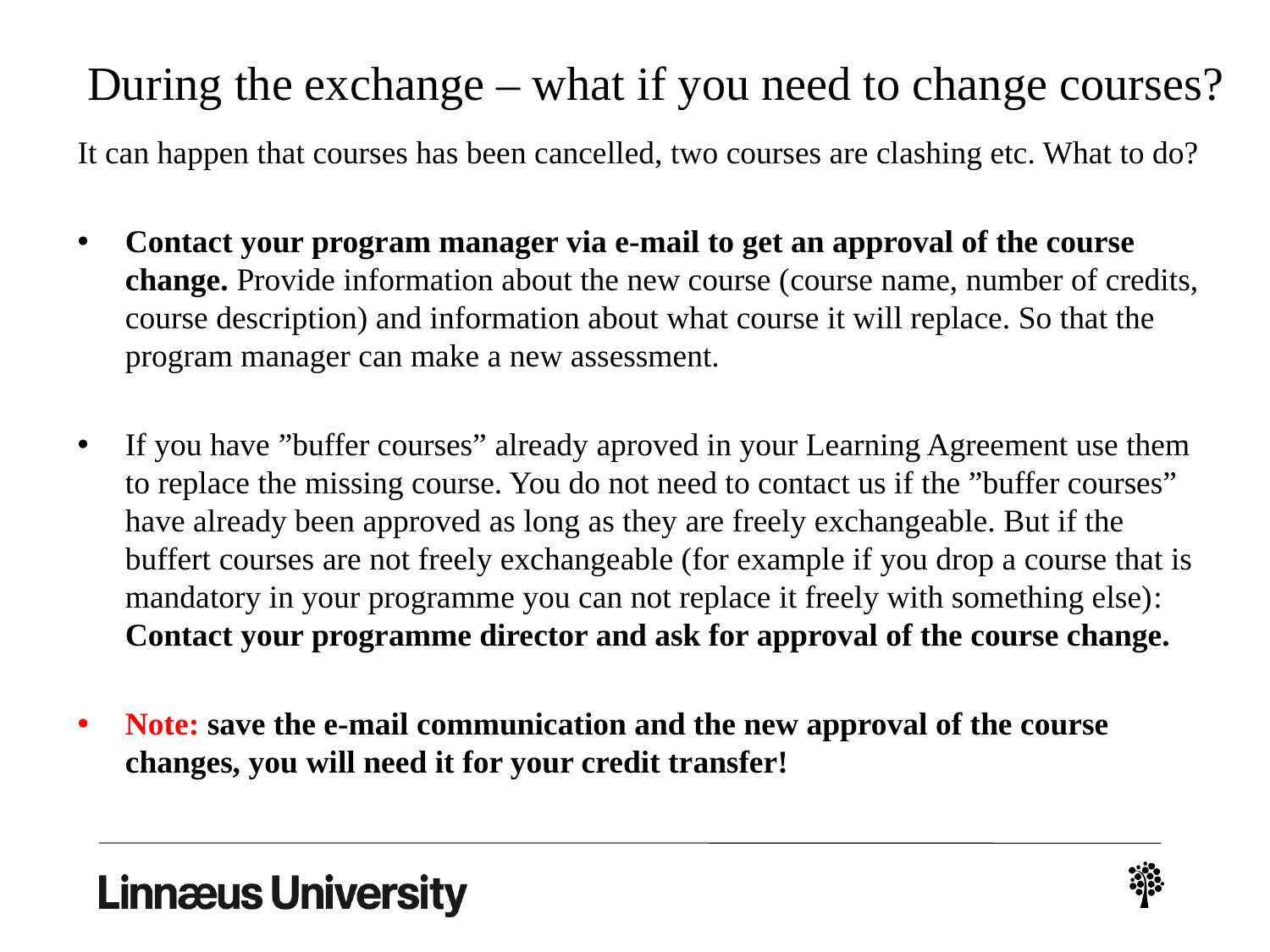

# During the exchange – what if you need to change courses?
It can happen that courses has been cancelled, two courses are clashing etc. What to do?

Contact your program manager via e-mail to get an approval of the course change. Provide information about the new course (course name, number of credits, course description) and information about what course it will replace. So that the program manager can make a new assessment.

If you have ”buffer courses” already aproved in your Learning Agreement use them to replace the missing course. You do not need to contact us if the ”buffer courses” have already been approved as long as they are freely exchangeable. But if the buffert courses are not freely exchangeable (for example if you drop a course that is mandatory in your programme you can not replace it freely with something else): Contact your programme director and ask for approval of the course change.

Note: save the e-mail communication and the new approval of the course changes, you will need it for your credit transfer!